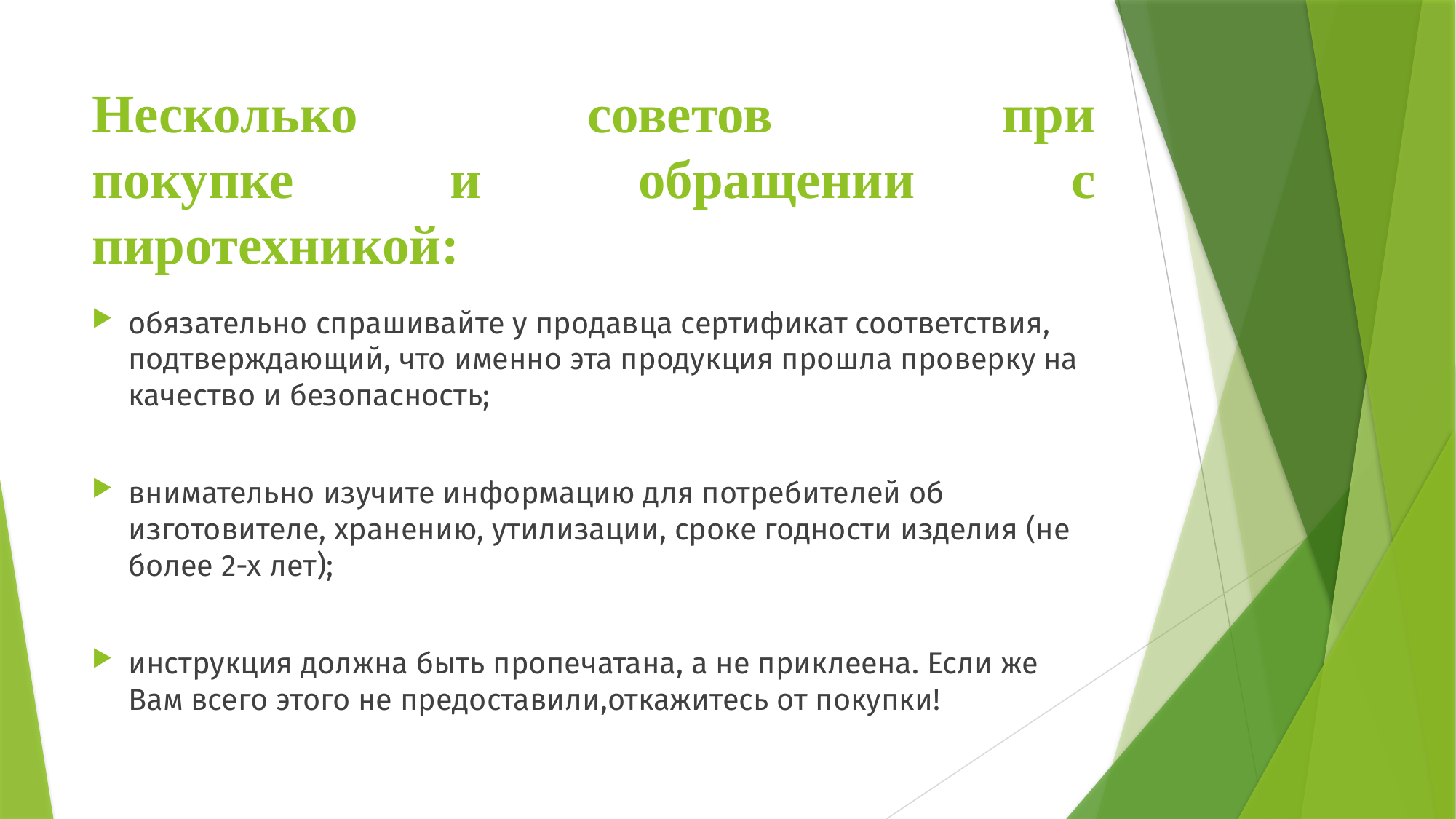

# Несколько советов при покупке и обращении с пиротехникой:

обязательно спрашивайте у продавца сертификат соответствия, подтверждающий, что именно эта продукция прошла проверку на качество и безопасность;

внимательно изучите информацию для потребителей об изготовителе, хранению, утилизации, сроке годности изделия (не более 2-х лет);

инструкция должна быть пропечатана, а не приклеена. Если же Вам всего этого не предоставили,откажитесь от покупки!